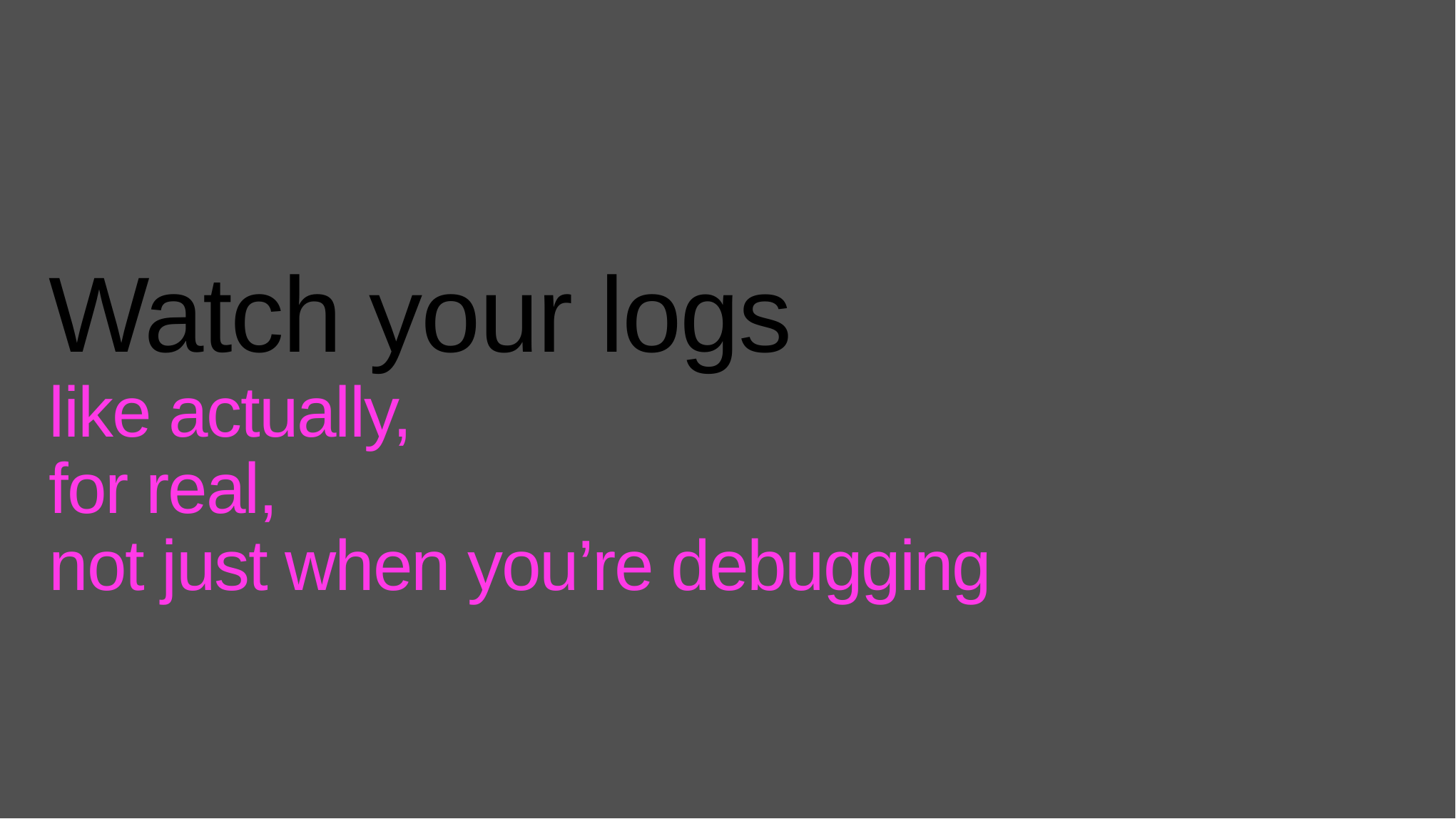

# Watch your logs like actually, for real, not just when you’re debugging